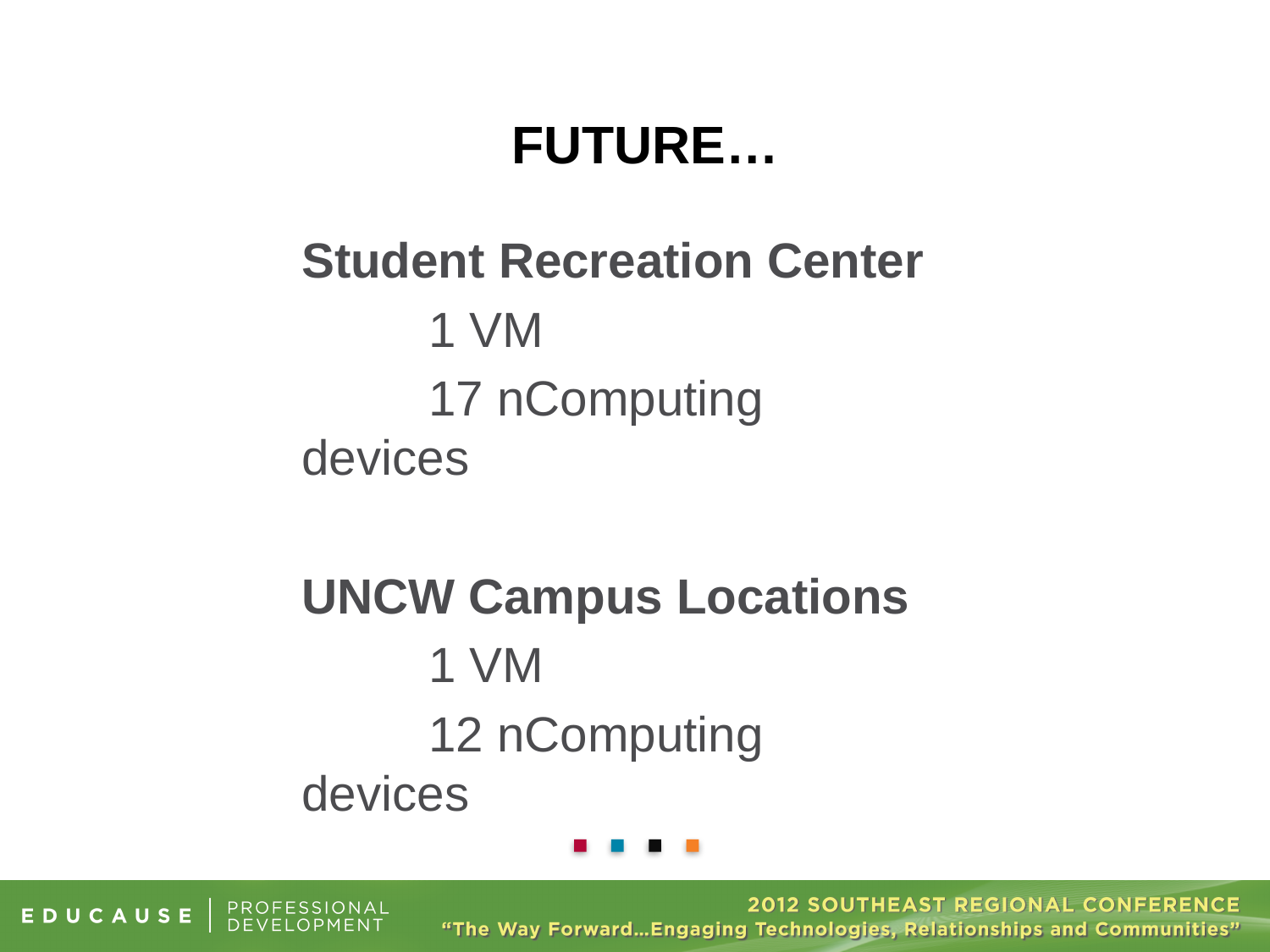

# Future…
Student Recreation Center
	1 VM
	17 nComputing devices

UNCW Campus Locations
	1 VM
	12 nComputing devices